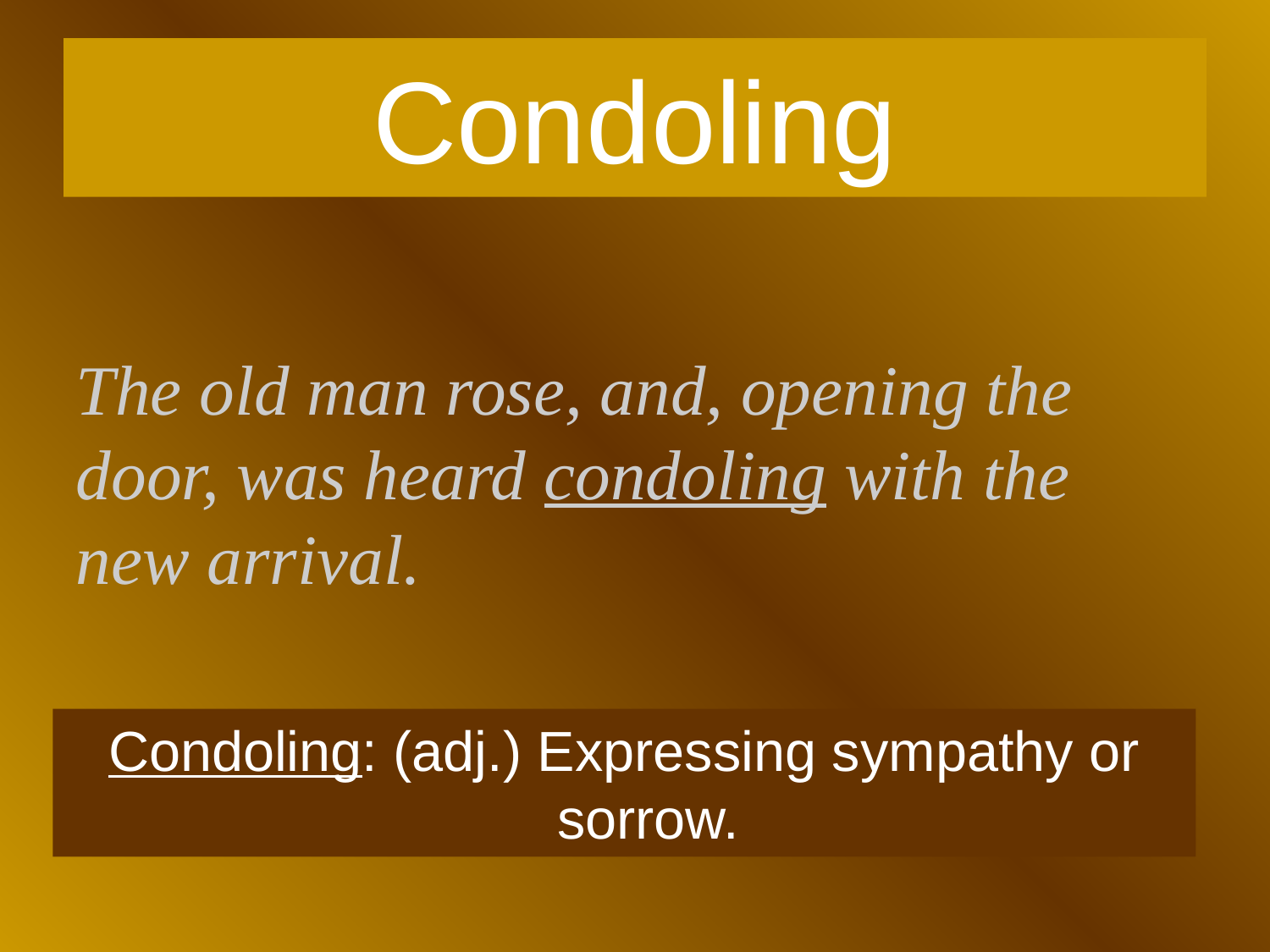

# Condoling
The old man rose, and, opening the door, was heard condoling with the new arrival.
Condoling: (adj.) Expressing sympathy or sorrow.